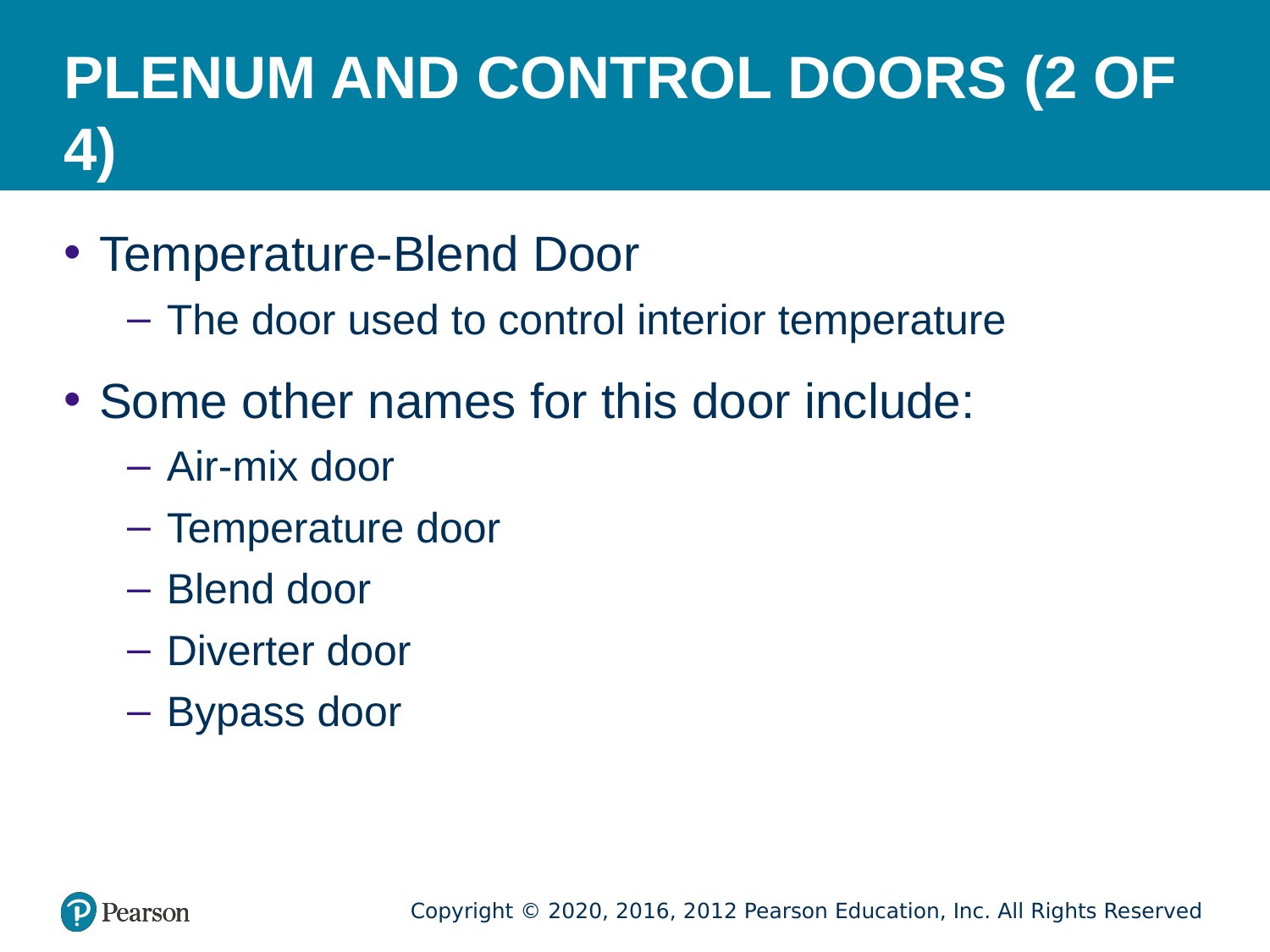

# PLENUM AND CONTROL DOORS (2 OF 4)
Temperature-Blend Door
The door used to control interior temperature
Some other names for this door include:
Air-mix door
Temperature door
Blend door
Diverter door
Bypass door